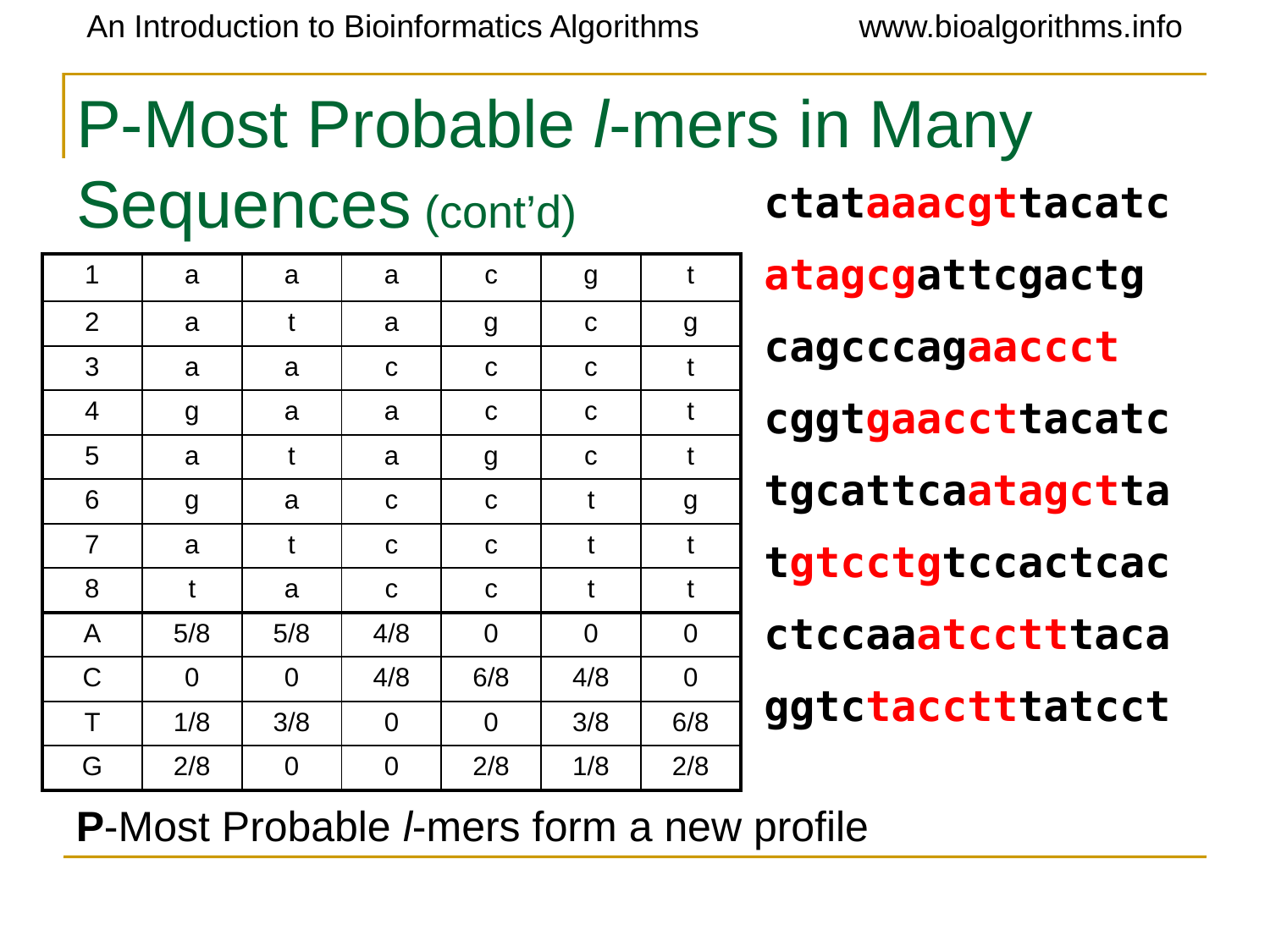

# P-Most Probable l-mers in Many Sequences (cont’d)
ctataaacgttacatc
atagcgattcgactg
cagcccagaaccct
cggtgaaccttacatc
tgcattcaatagctta
tgtcctgtccactcac
ctccaaatcctttaca
ggtctacctttatcct

| 1 | a | a | a | c | g | t |
| --- | --- | --- | --- | --- | --- | --- |
| 2 | a | t | a | g | c | g |
| 3 | a | a | c | c | c | t |
| 4 | g | a | a | c | c | t |
| 5 | a | t | a | g | c | t |
| 6 | g | a | c | c | t | g |
| 7 | a | t | c | c | t | t |
| 8 | t | a | c | c | t | t |
| A | 5/8 | 5/8 | 4/8 | 0 | 0 | 0 |
| C | 0 | 0 | 4/8 | 6/8 | 4/8 | 0 |
| T | 1/8 | 3/8 | 0 | 0 | 3/8 | 6/8 |
| G | 2/8 | 0 | 0 | 2/8 | 1/8 | 2/8 |
P-Most Probable l-mers form a new profile